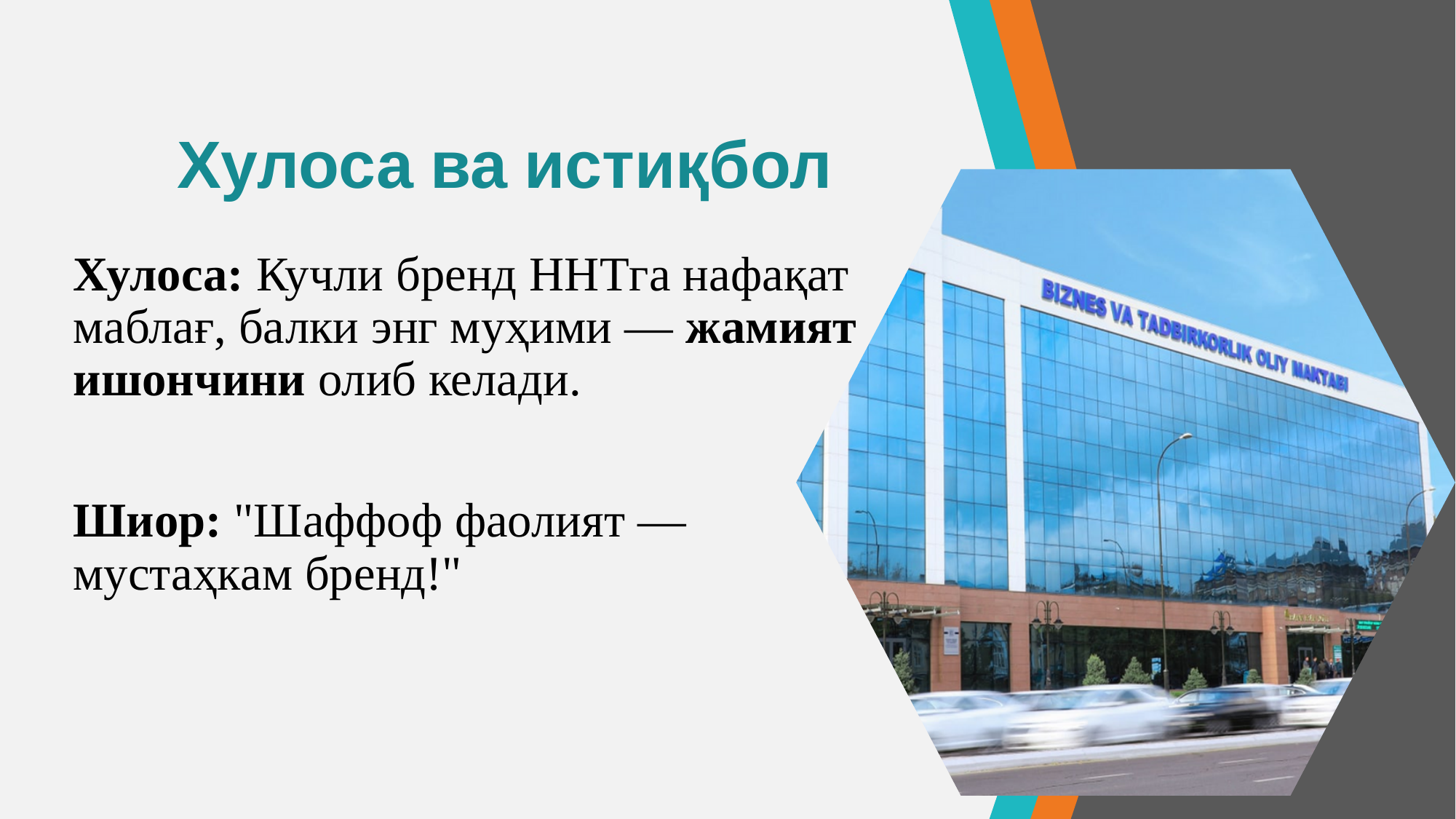

# Хулоса ва истиқбол

Хулоса: Кучли бренд ННТга нафақат маблағ, балки энг муҳими — жамият ишончини олиб келади.

Шиор: "Шаффоф фаолият — мустаҳкам бренд!"